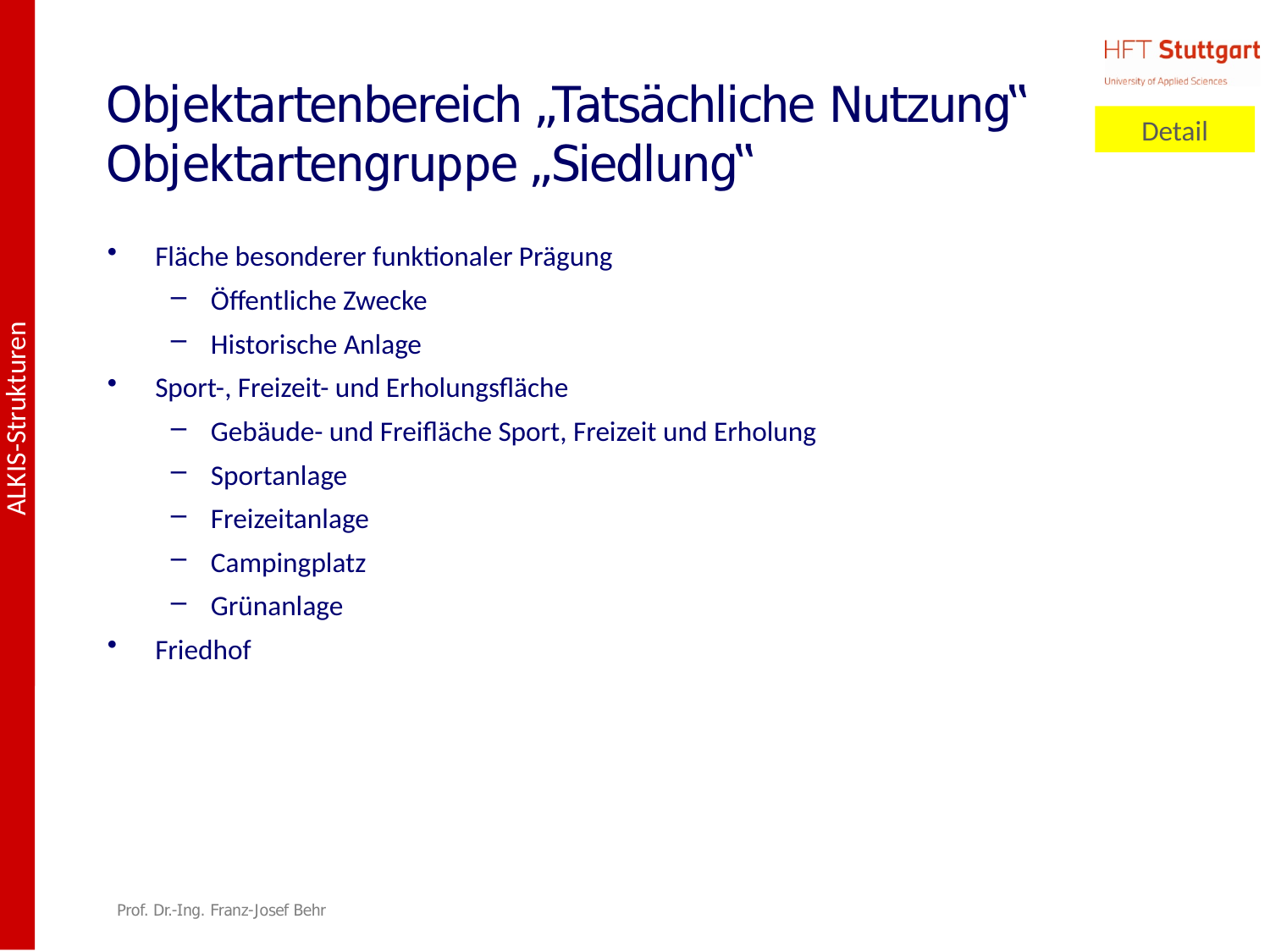

# Objektartenbereich „Tatsächliche Nutzung“ Objektartengruppe „Siedlung“
Detail
Fläche besonderer funktionaler Prägung
Öffentliche Zwecke
Historische Anlage
Sport-, Freizeit- und Erholungsfläche
Gebäude- und Freifläche Sport, Freizeit und Erholung
Sportanlage
Freizeitanlage
Campingplatz
Grünanlage
Friedhof
Prof. Dr.-Ing. Franz-Josef Behr